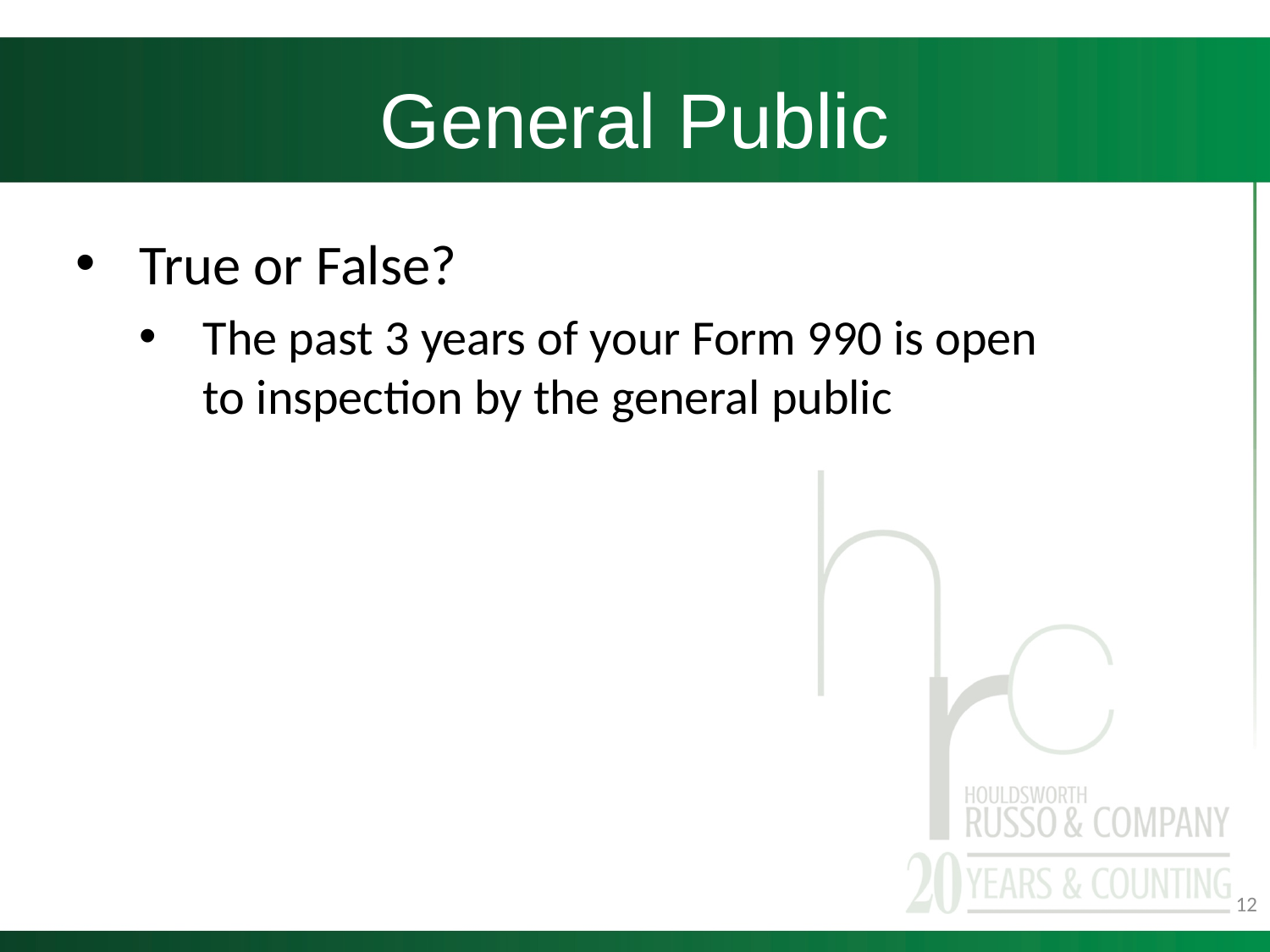

# General Public
True or False?
The past 3 years of your Form 990 is open to inspection by the general public

12